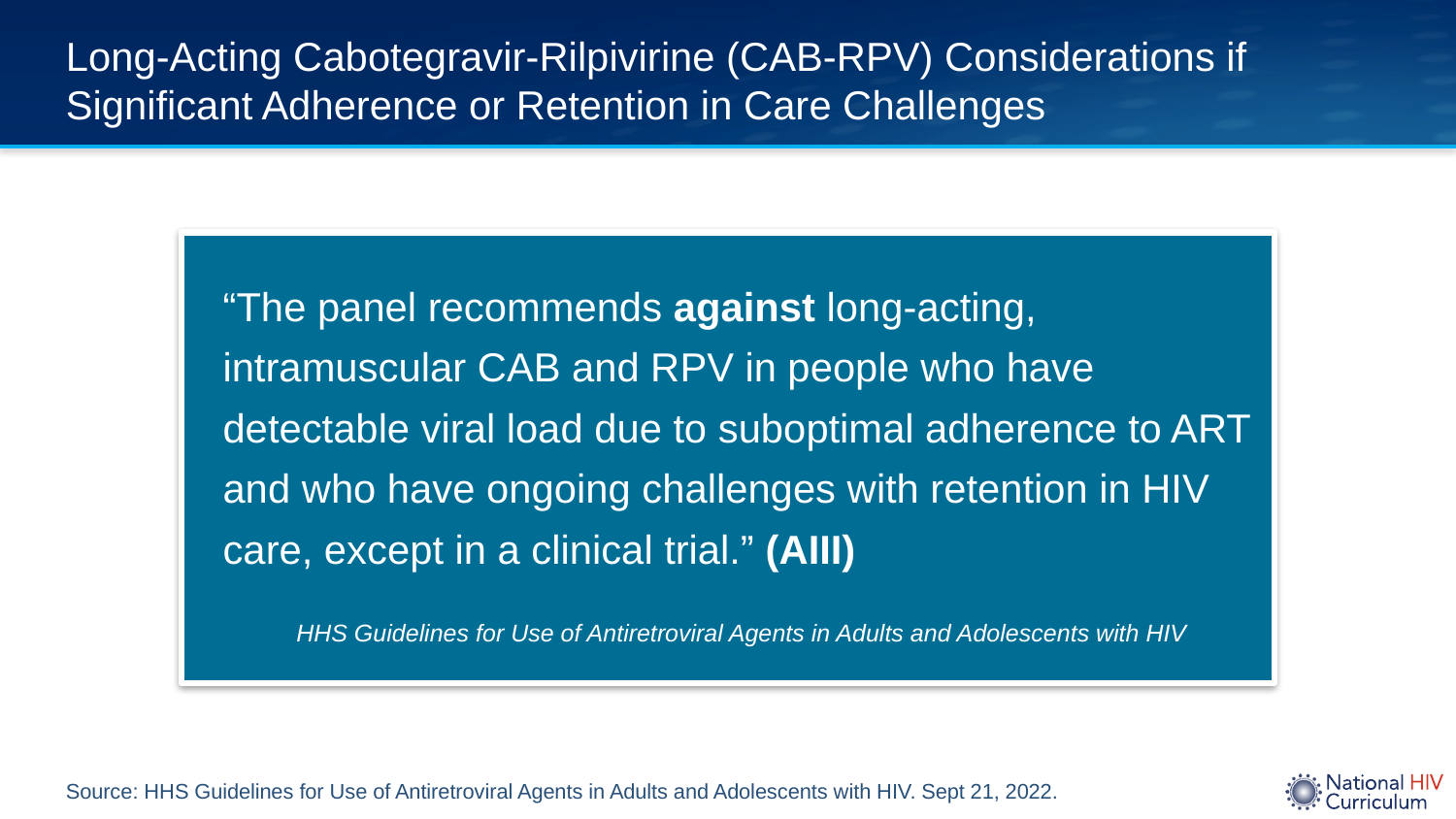

# Long-Acting Cabotegravir-Rilpivirine (CAB-RPV) Considerations if Significant Adherence or Retention in Care Challenges
“The panel recommends against long-acting, intramuscular CAB and RPV in people who have detectable viral load due to suboptimal adherence to ART and who have ongoing challenges with retention in HIV care, except in a clinical trial.” (AIII)
HHS Guidelines for Use of Antiretroviral Agents in Adults and Adolescents with HIV
Source: HHS Guidelines for Use of Antiretroviral Agents in Adults and Adolescents with HIV. Sept 21, 2022.